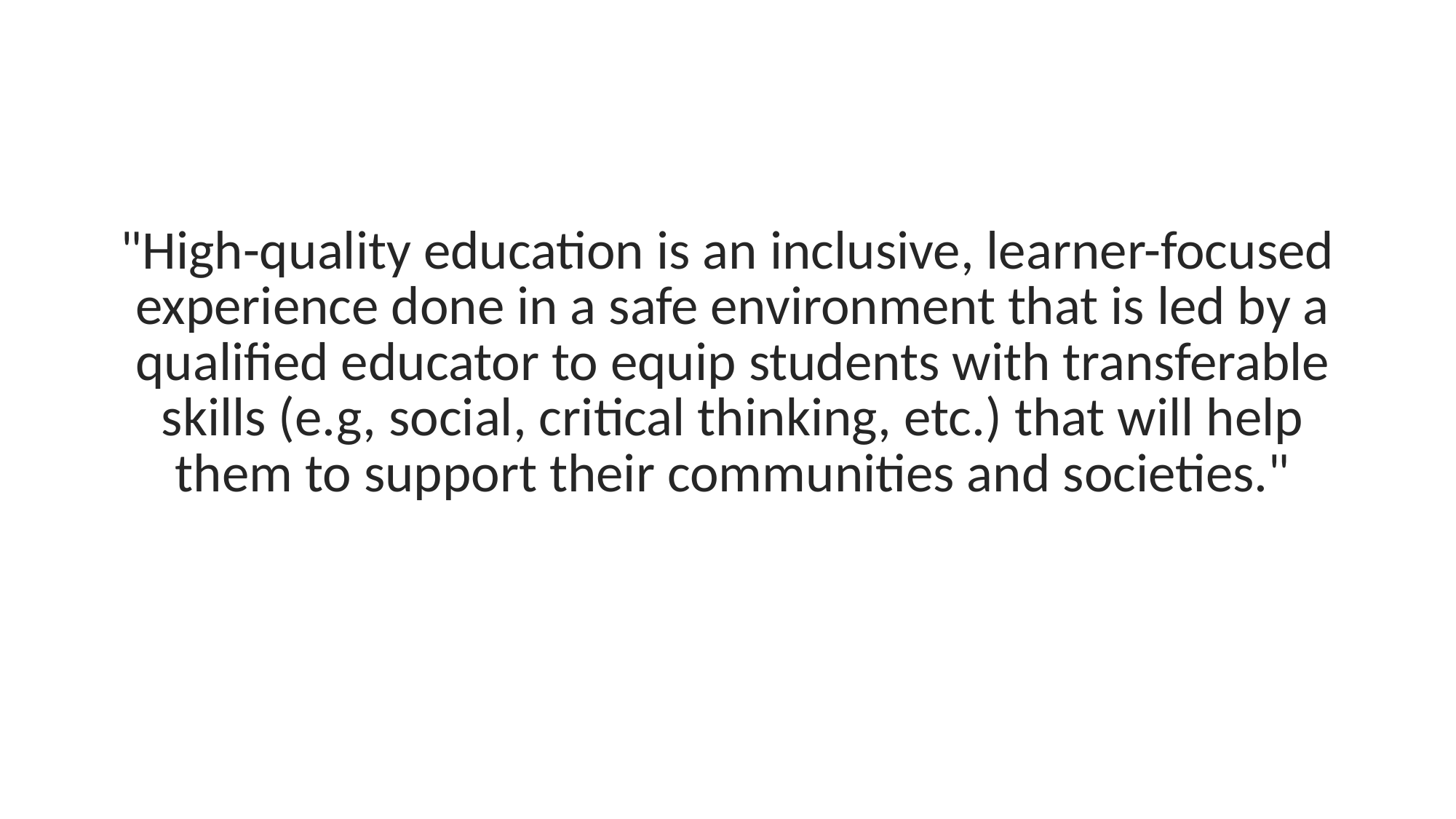

"High-quality education is an inclusive, learner-focused experience done in a safe environment that is led by a qualified educator to equip students with transferable skills (e.g, social, critical thinking, etc.) that will help them to support their communities and societies."